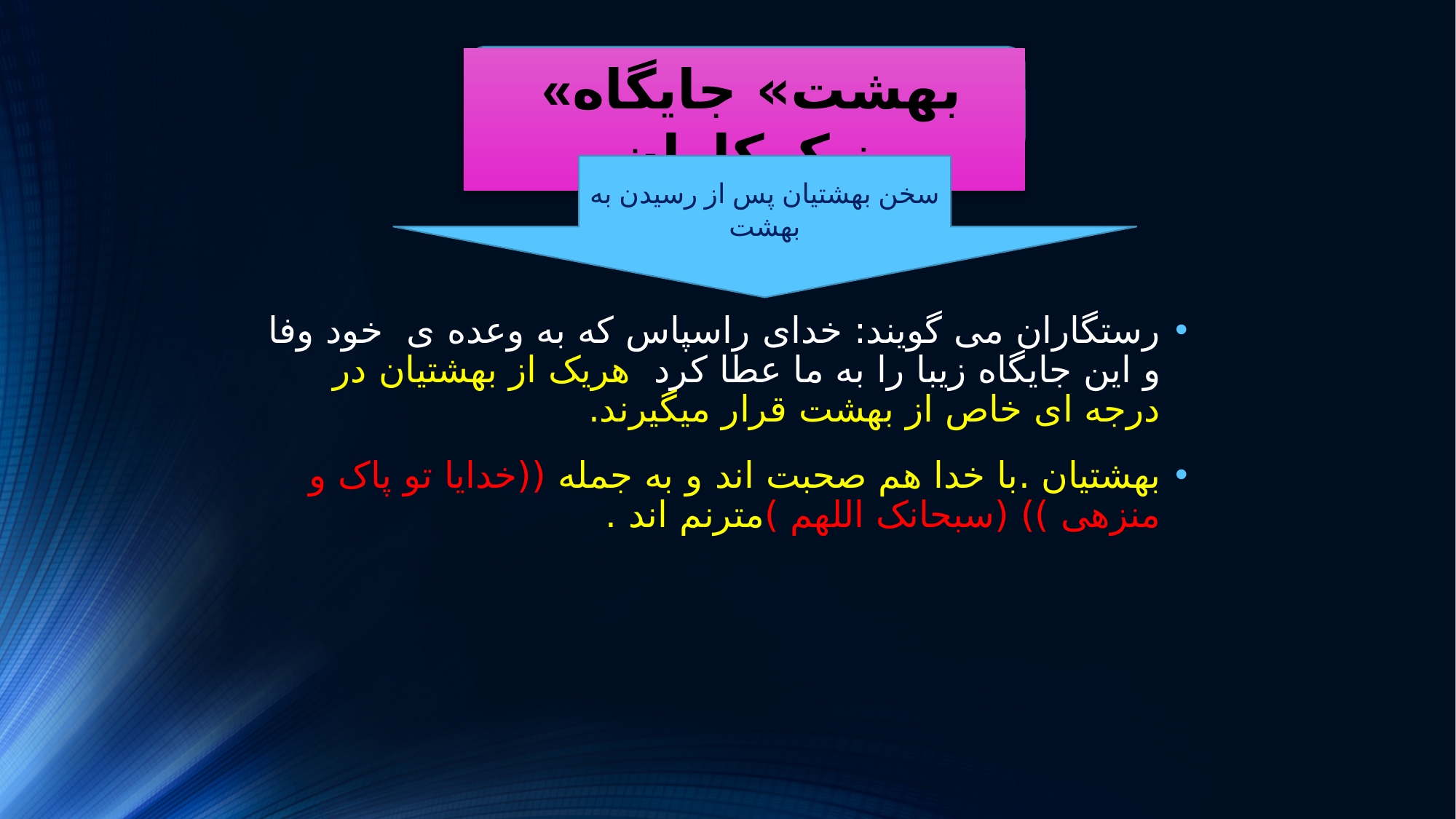

#

 «بهشت» جایگاه نیکوکاران
سخن بهشتیان پس از رسیدن به بهشت

رستگاران می گویند: خدای راسپاس که به وعده ی  خود وفا و این جایگاه زیبا را به ما عطا کرد  هریک از بهشتیان در درجه ای خاص از بهشت قرار میگیرند.
بهشتیان .با خدا هم صحبت اند و به جمله ((خدایا تو پاک و منزهی )) (سبحانک اللهم )مترنم اند .